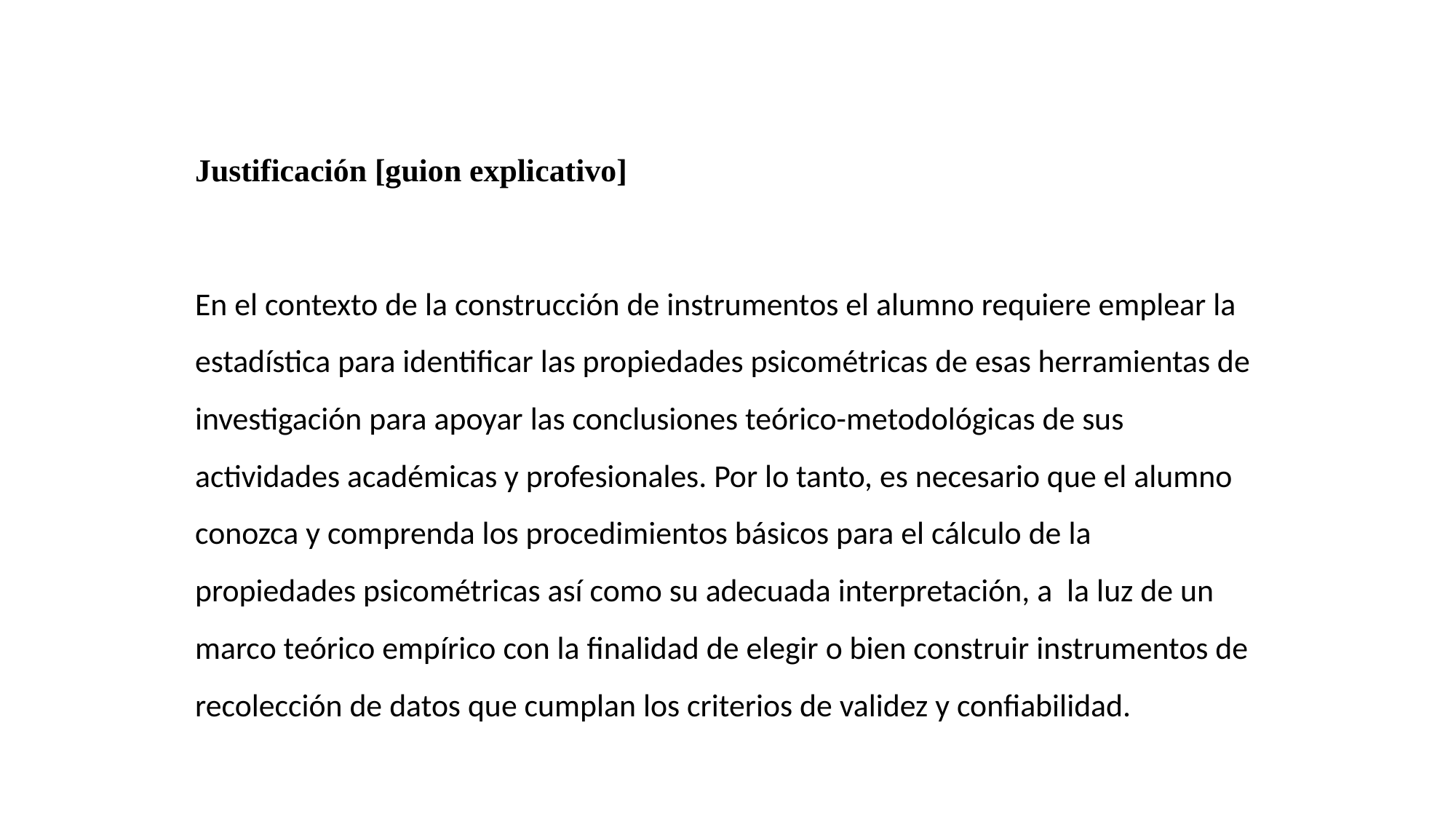

Justificación [guion explicativo]

En el contexto de la construcción de instrumentos el alumno requiere emplear la estadística para identificar las propiedades psicométricas de esas herramientas de investigación para apoyar las conclusiones teórico-metodológicas de sus actividades académicas y profesionales. Por lo tanto, es necesario que el alumno conozca y comprenda los procedimientos básicos para el cálculo de la propiedades psicométricas así como su adecuada interpretación, a  la luz de un marco teórico empírico con la finalidad de elegir o bien construir instrumentos de recolección de datos que cumplan los criterios de validez y confiabilidad.